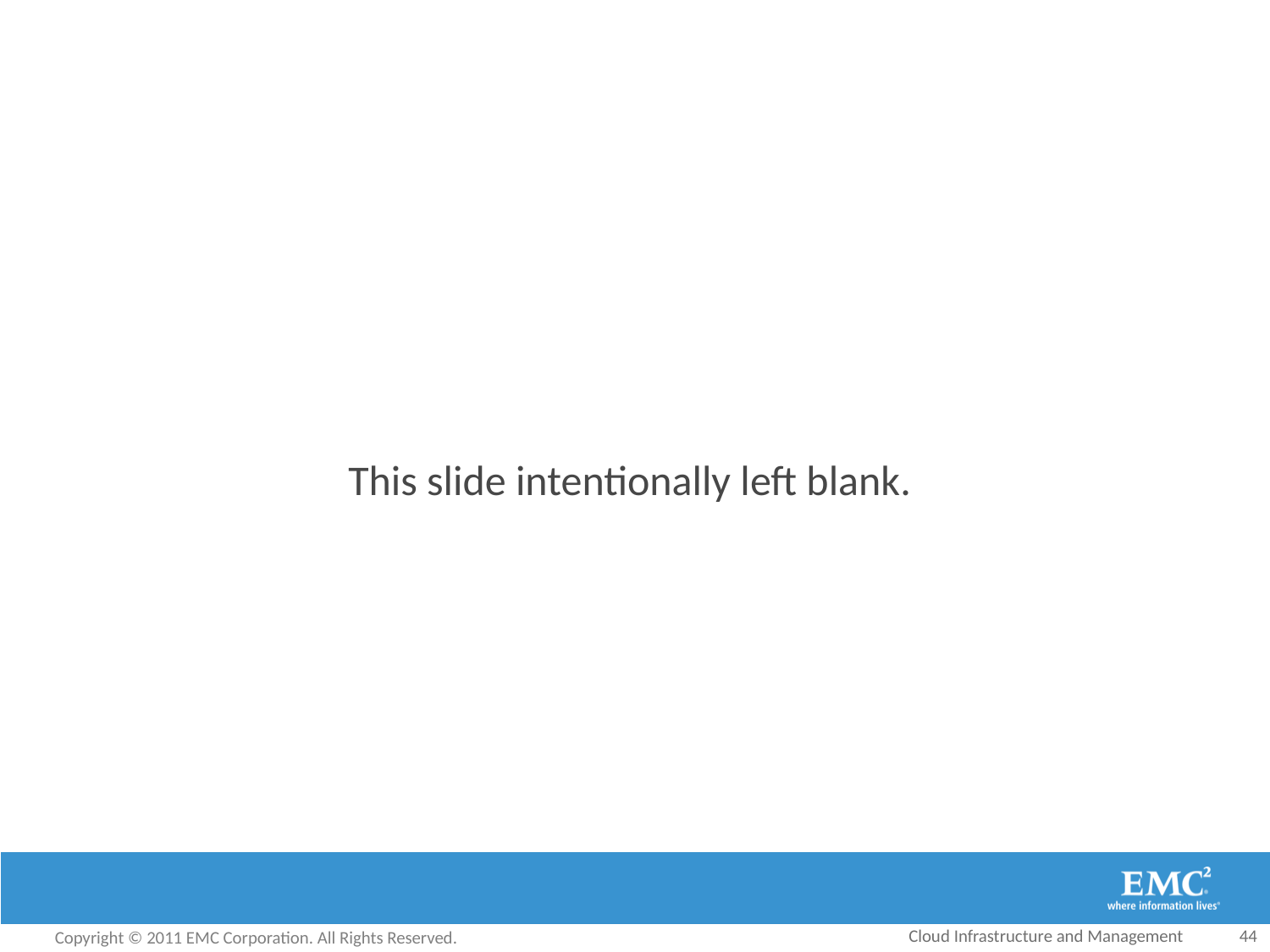

#

This slide intentionally left blank.
Cloud Infrastructure and Management
44